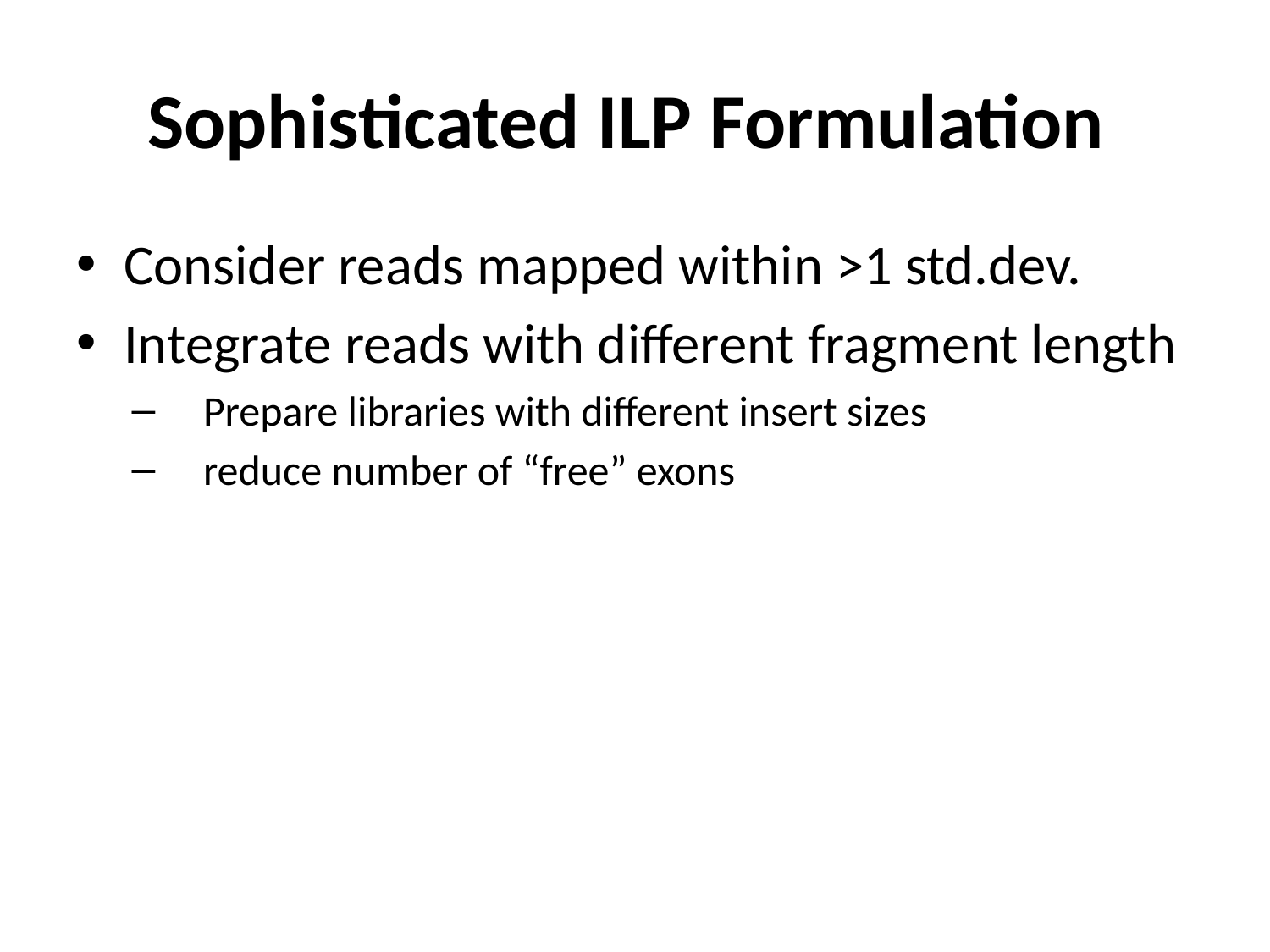

# Sophisticated ILP Formulation
Consider reads mapped within >1 std.dev.
Integrate reads with different fragment length
Prepare libraries with different insert sizes
reduce number of “free” exons